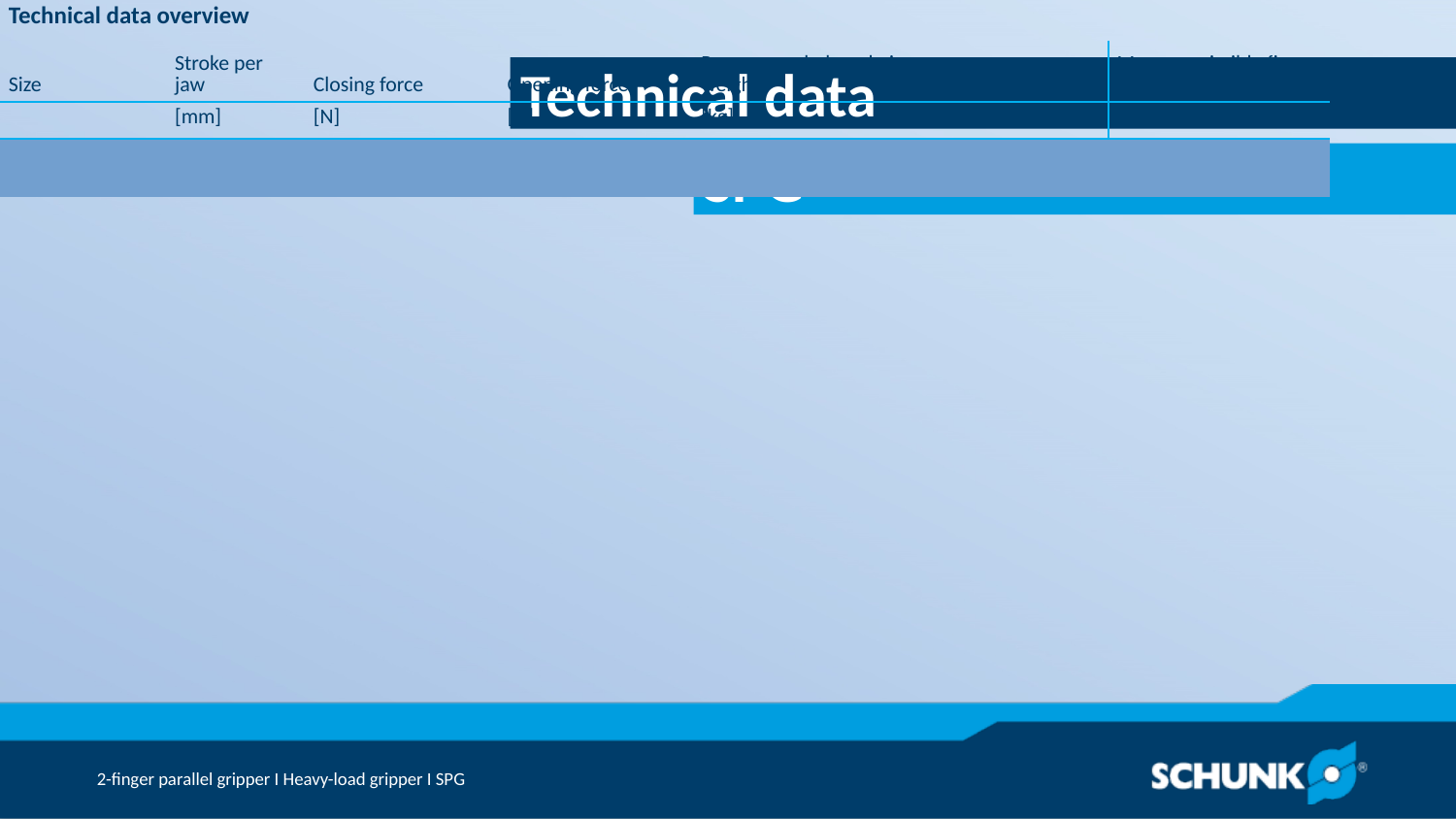

Technical data
| Technical data overview |  |  |  |  |  |  |
| --- | --- | --- | --- | --- | --- | --- |
| Size | Stroke per jaw | Closing force | Opening force | Recommended workpiece weight | Weight | Max. permissible finger length |
|  | [mm] | [N] | [N] | [kg] | [kg] | [mm] |  |  |  |
| 100 | 100 | 10000 | 11480 | 50 | 35 | 500 |